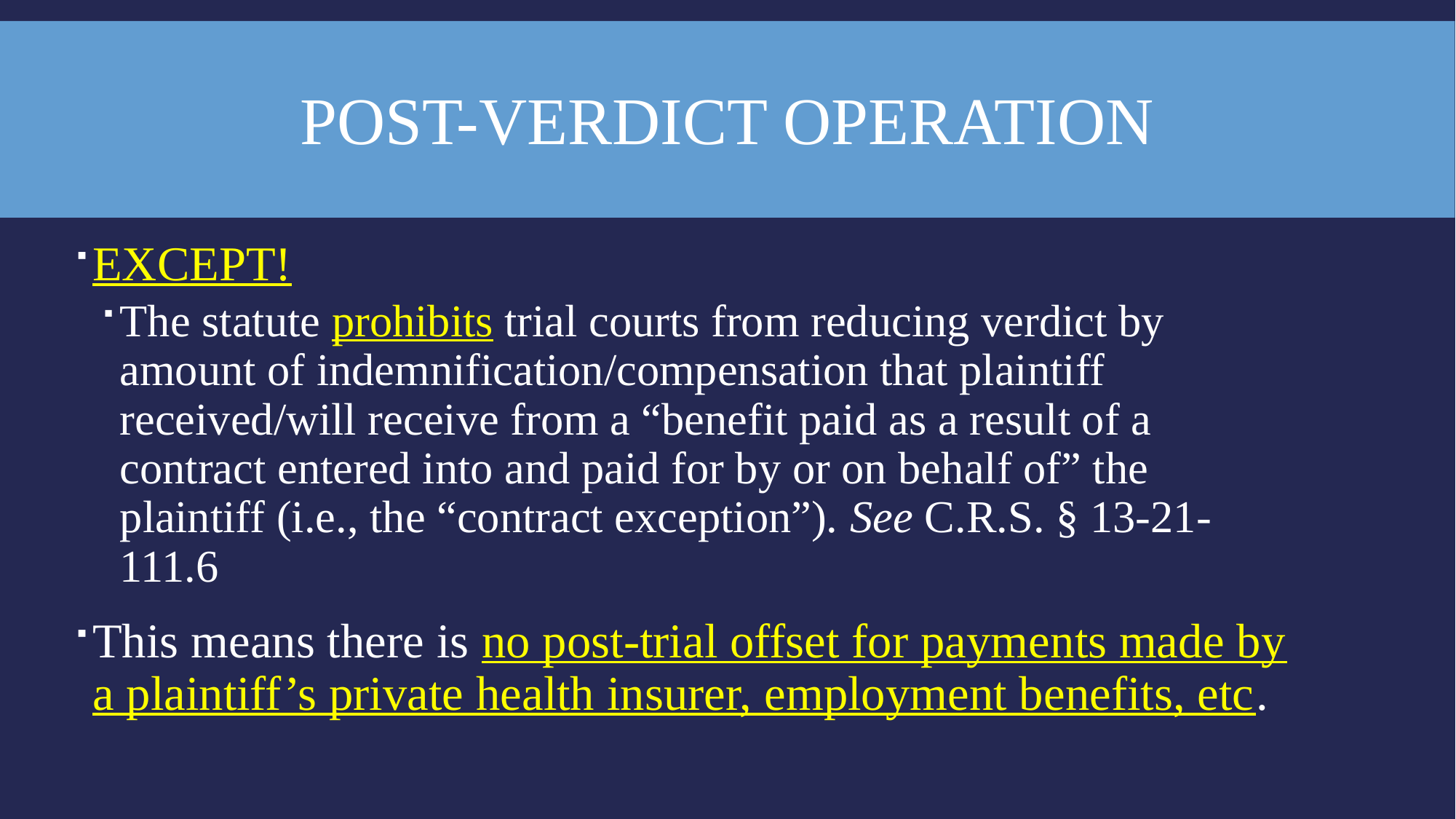

# POST-VERDICT OPERATION
Except!
The statute prohibits trial courts from reducing verdict by amount of indemnification/compensation that plaintiff received/will receive from a “benefit paid as a result of a contract entered into and paid for by or on behalf of” the plaintiff (i.e., the “contract exception”). See C.R.S. § 13-21-111.6
This means there is no post-trial offset for payments made by a plaintiff’s private health insurer, employment benefits, etc.